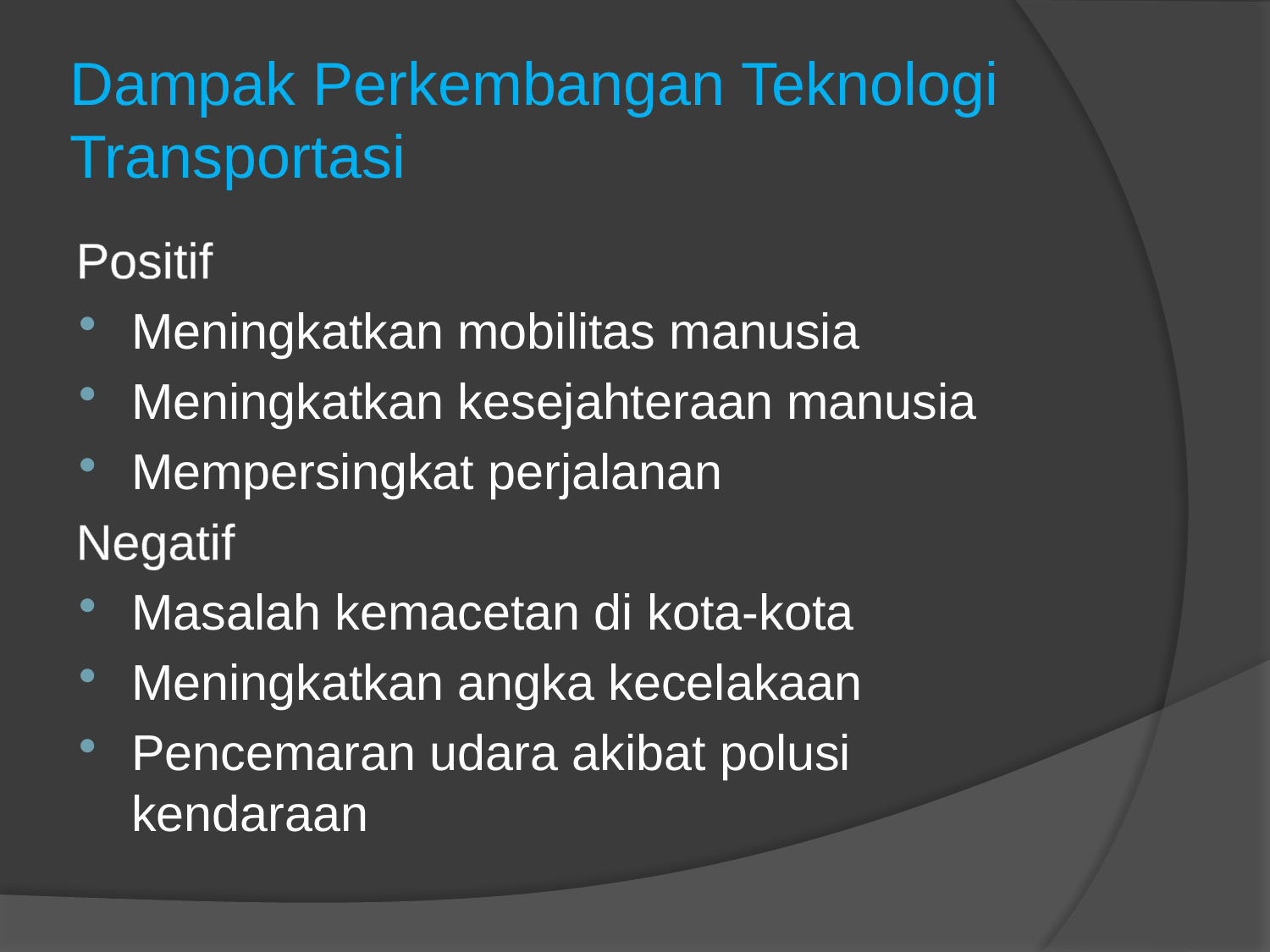

# Dampak Perkembangan Teknologi Transportasi
Positif
Meningkatkan mobilitas manusia
Meningkatkan kesejahteraan manusia
Mempersingkat perjalanan
Negatif
Masalah kemacetan di kota-kota
Meningkatkan angka kecelakaan
Pencemaran udara akibat polusi kendaraan